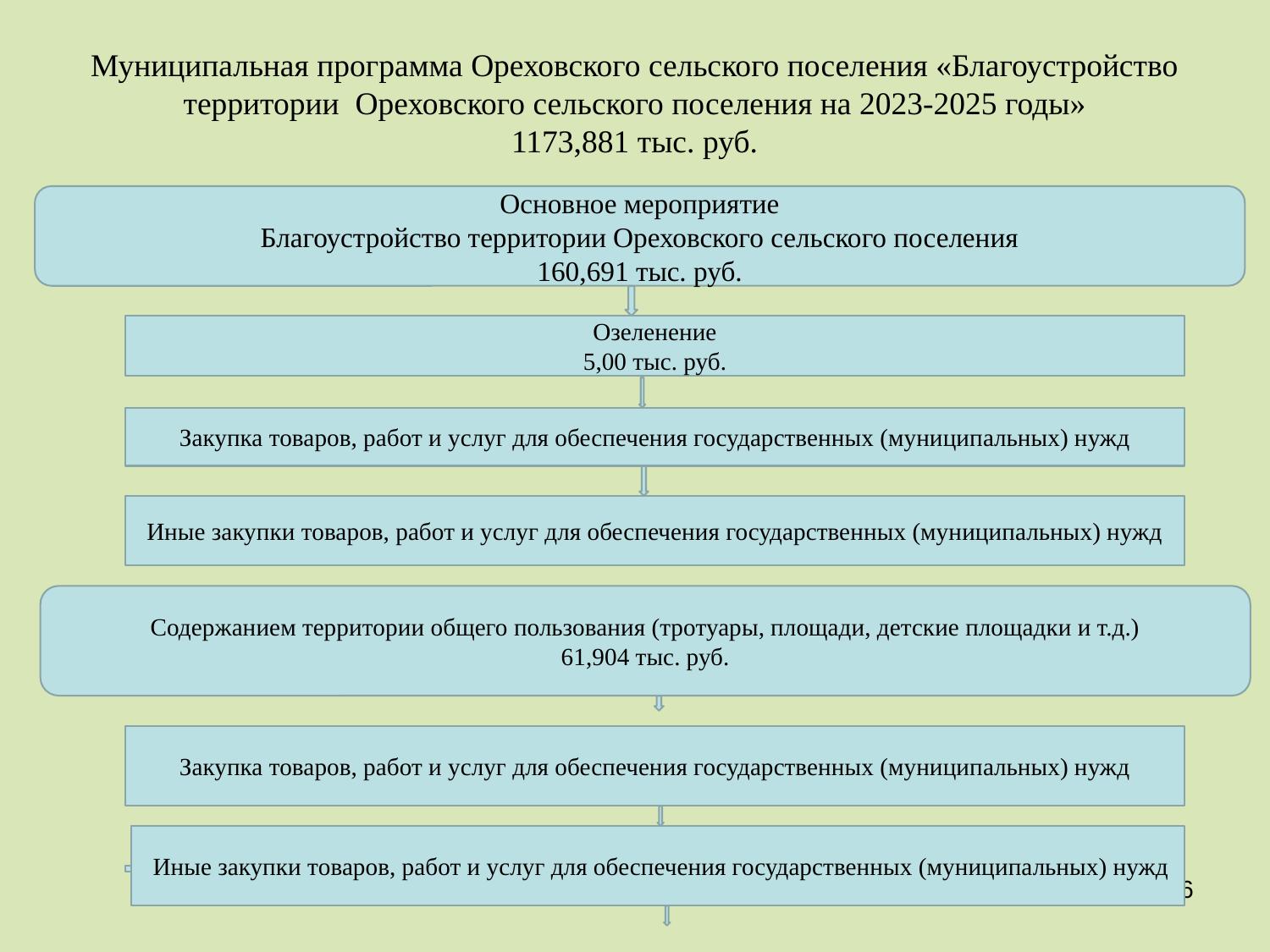

# Муниципальная программа Ореховского сельского поселения «Благоустройство территории  Ореховского сельского поселения на 2023-2025 годы» 1173,881 тыс. руб.
Основное мероприятие
Благоустройство территории Ореховского сельского поселения
160,691 тыс. руб.

Озеленение
5,00 тыс. руб.

Закупка товаров, работ и услуг для обеспечения государственных (муниципальных) нужд

Иные закупки товаров, работ и услуг для обеспечения государственных (муниципальных) нужд
Содержанием территории общего пользования (тротуары, площади, детские площадки и т.д.)
61,904 тыс. руб.

Закупка товаров, работ и услуг для обеспечения государственных (муниципальных) нужд

 Иные закупки товаров, работ и услуг для обеспечения государственных (муниципальных) нужд

16